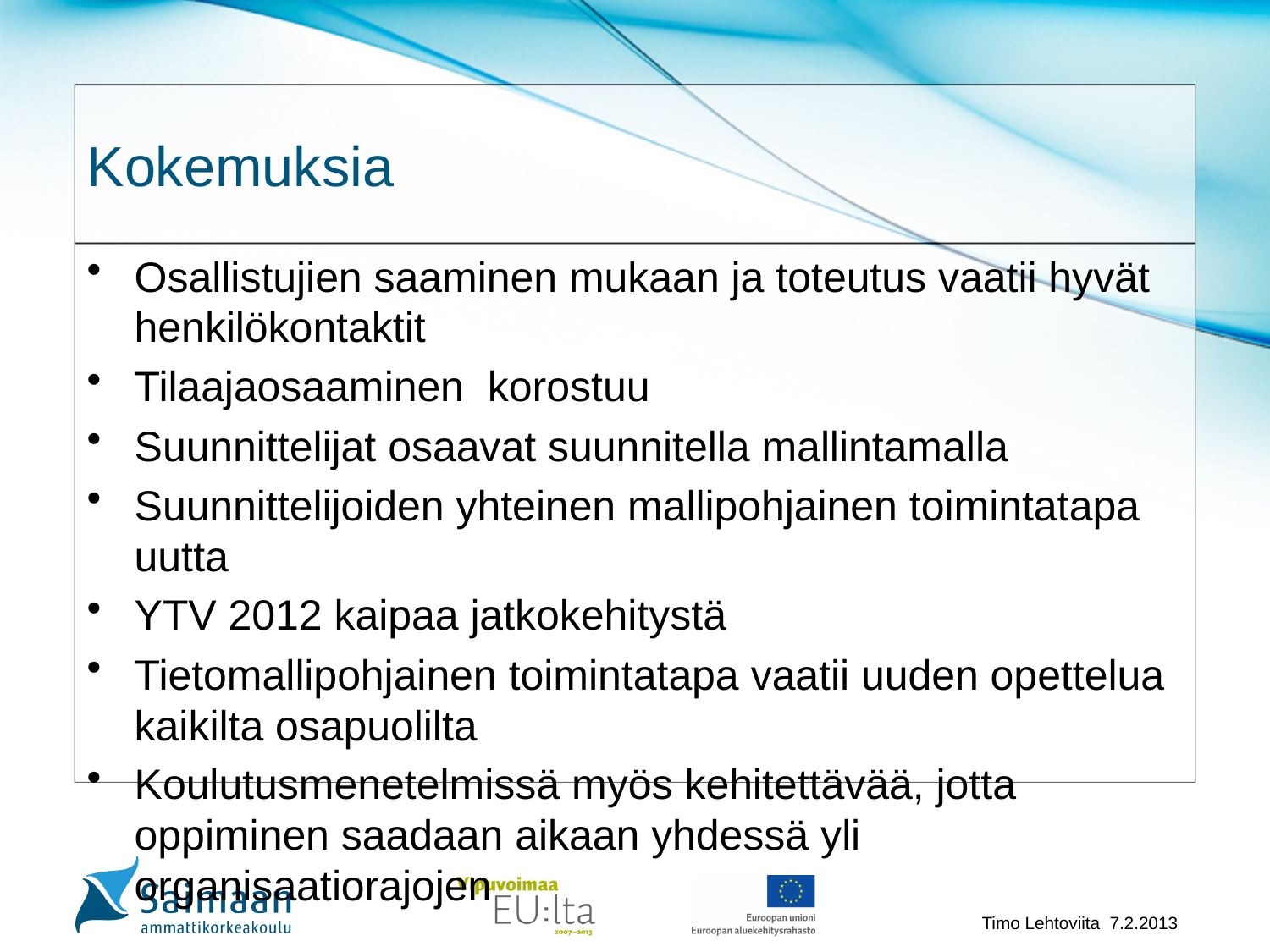

# Kokemuksia
Osallistujien saaminen mukaan ja toteutus vaatii hyvät henkilökontaktit
Tilaajaosaaminen  korostuu
Suunnittelijat osaavat suunnitella mallintamalla
Suunnittelijoiden yhteinen mallipohjainen toimintatapa uutta
YTV 2012 kaipaa jatkokehitystä
Tietomallipohjainen toimintatapa vaatii uuden opettelua kaikilta osapuolilta
Koulutusmenetelmissä myös kehitettävää, jotta oppiminen saadaan aikaan yhdessä yli organisaatiorajojen